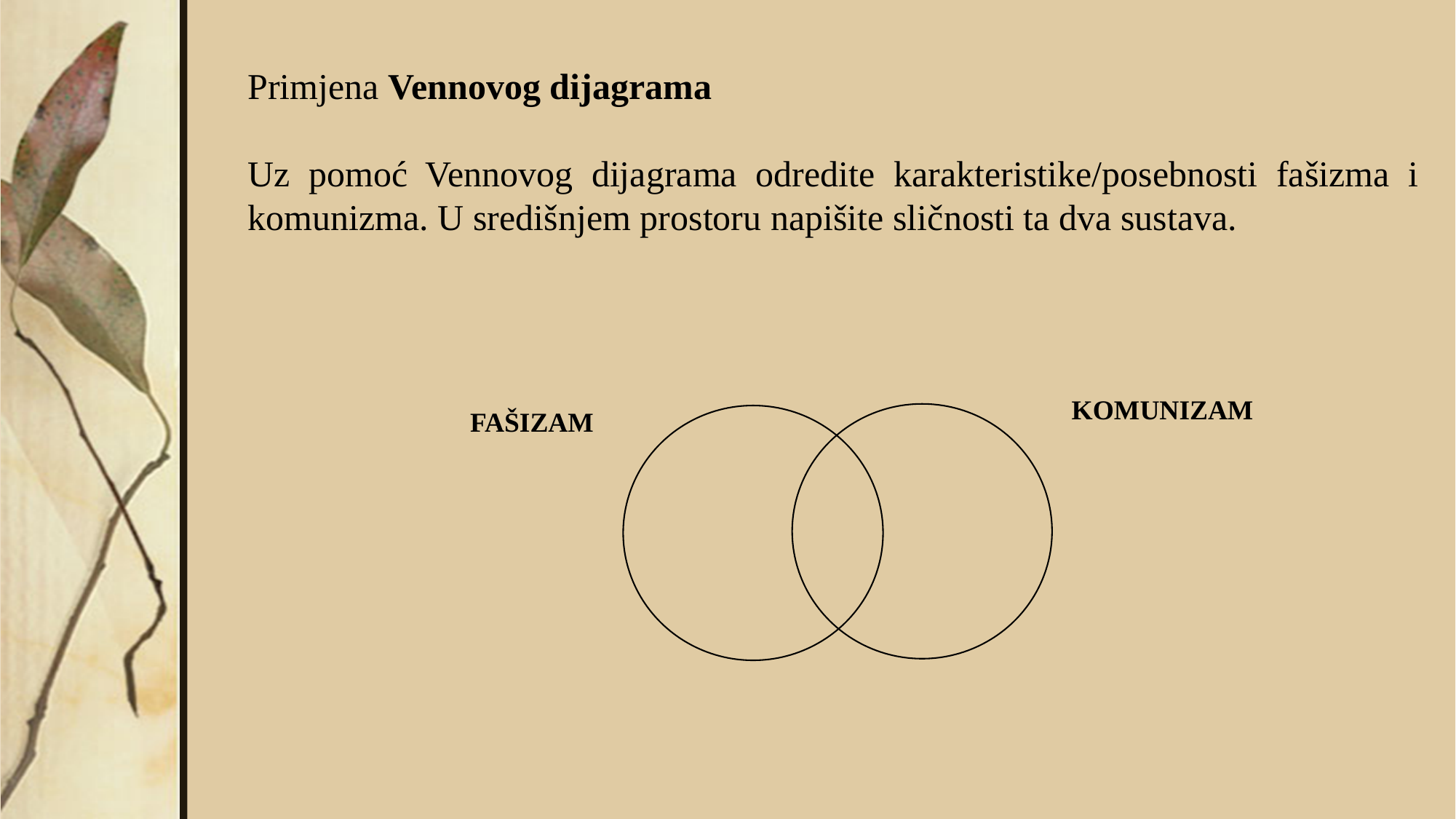

Primjena Vennovog dijagrama

Uz pomoć Vennovog dijagrama odredite karakteristike/posebnosti fašizma i komunizma. U središnjem prostoru napišite sličnosti ta dva sustava.
KOMUNIZAM
FAŠIZAM